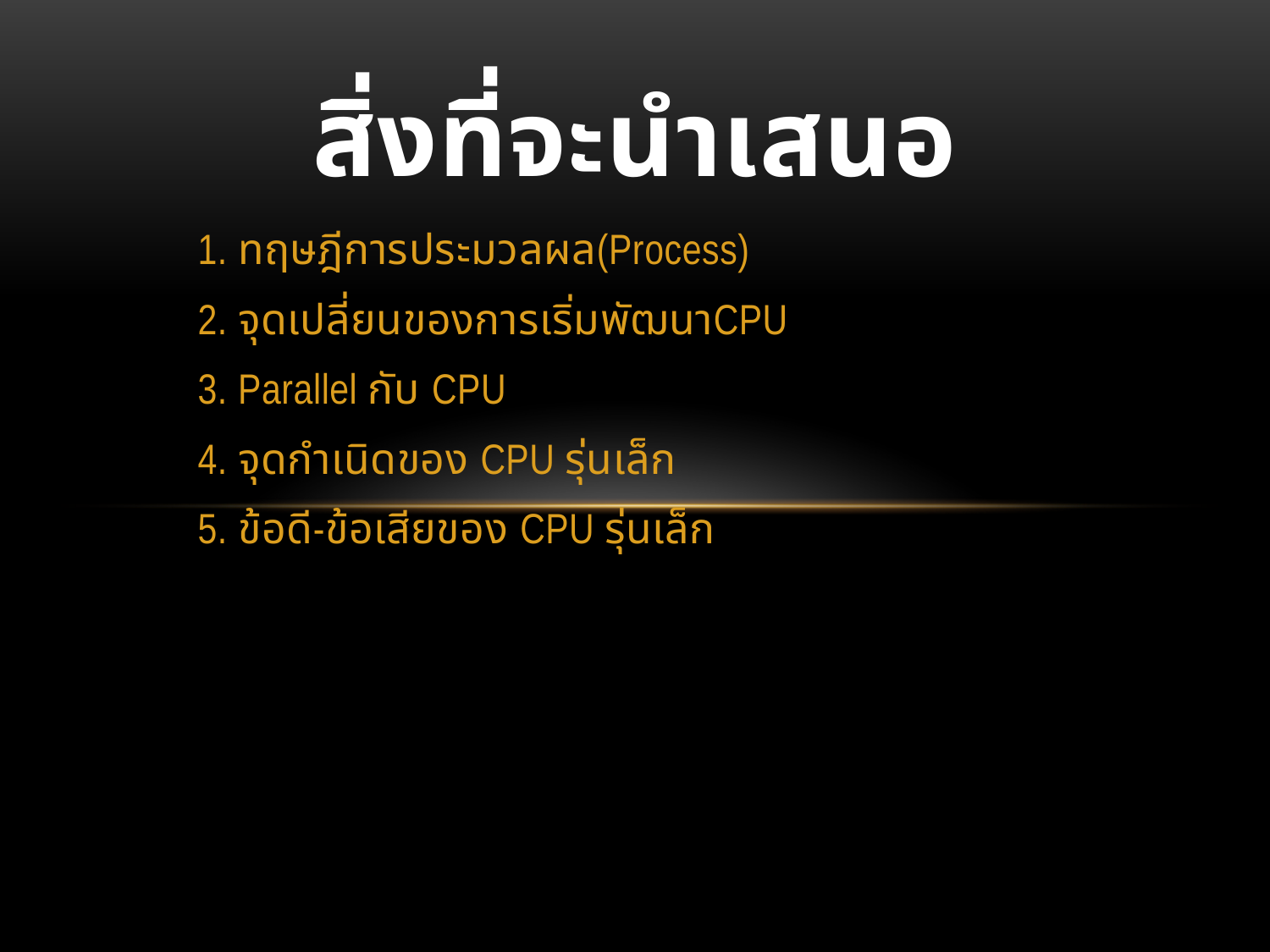

# สิ่งที่จะนำเสนอ
1. ทฤษฎีการประมวลผล(Process)
2. จุดเปลี่ยนของการเริ่มพัฒนาCPU
3. Parallel กับ CPU
4. จุดกำเนิดของ CPU รุ่นเล็ก
5. ข้อดี-ข้อเสียของ CPU รุ่นเล็ก